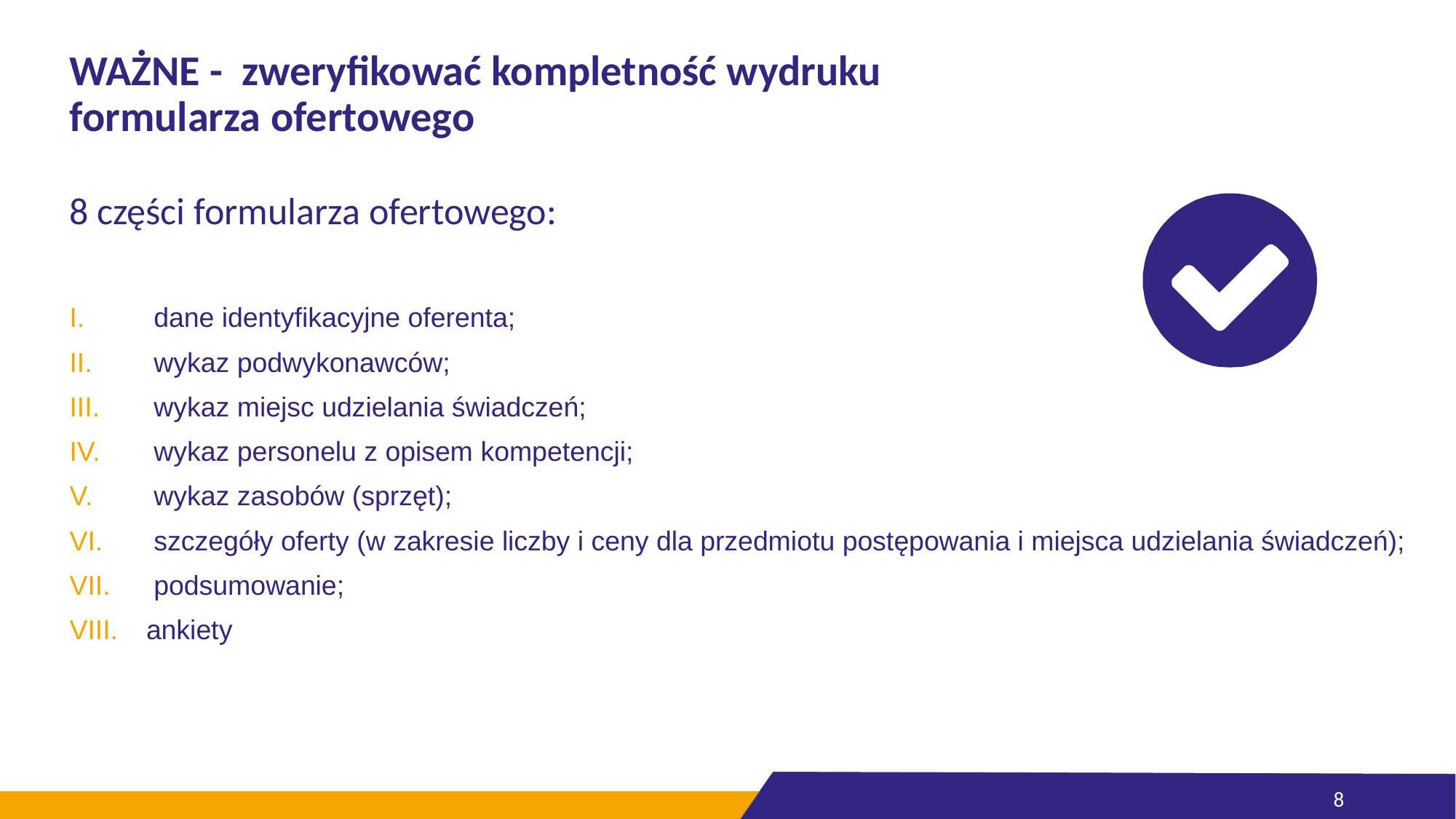

# WAŻNE -  zweryfikować kompletność wydruku formularza ofertowego
8 części formularza ofertowego:

   dane identyfikacyjne oferenta;
   wykaz podwykonawców;
   wykaz miejsc udzielania świadczeń;
   wykaz personelu z opisem kompetencji;
   wykaz zasobów (sprzęt);
   szczegóły oferty (w zakresie liczby i ceny dla przedmiotu postępowania i miejsca udzielania świadczeń);
   podsumowanie;
  ankiety